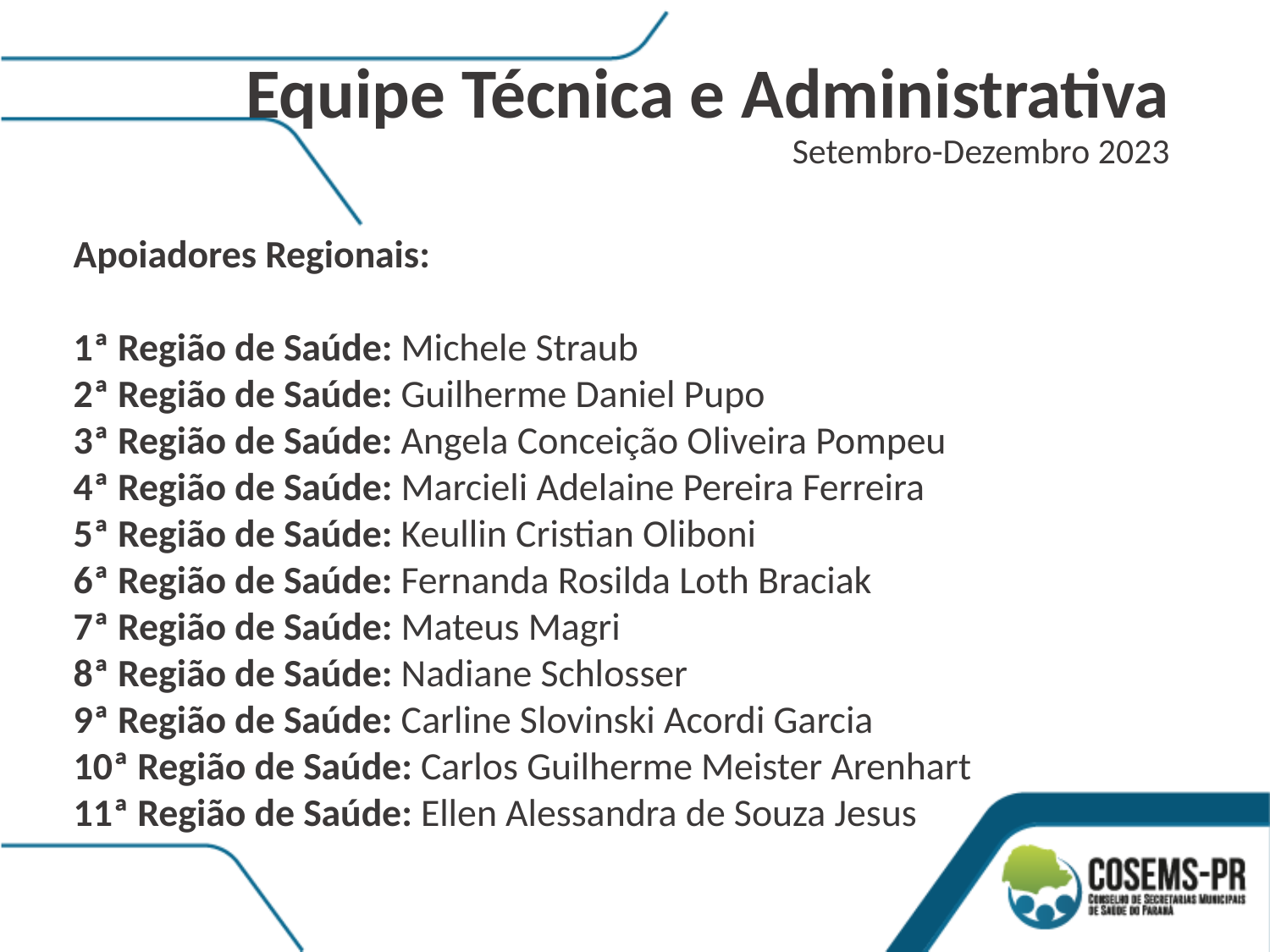

Equipe Técnica e Administrativa
Setembro-Dezembro 2023
Apoiadores Regionais:

1ª Região de Saúde: Michele Straub
2ª Região de Saúde: Guilherme Daniel Pupo
3ª Região de Saúde: Angela Conceição Oliveira Pompeu
4ª Região de Saúde: Marcieli Adelaine Pereira Ferreira
5ª Região de Saúde: Keullin Cristian Oliboni
6ª Região de Saúde: Fernanda Rosilda Loth Braciak
7ª Região de Saúde: Mateus Magri
8ª Região de Saúde: Nadiane Schlosser
9ª Região de Saúde: Carline Slovinski Acordi Garcia
10ª Região de Saúde: Carlos Guilherme Meister Arenhart
11ª Região de Saúde: Ellen Alessandra de Souza Jesus